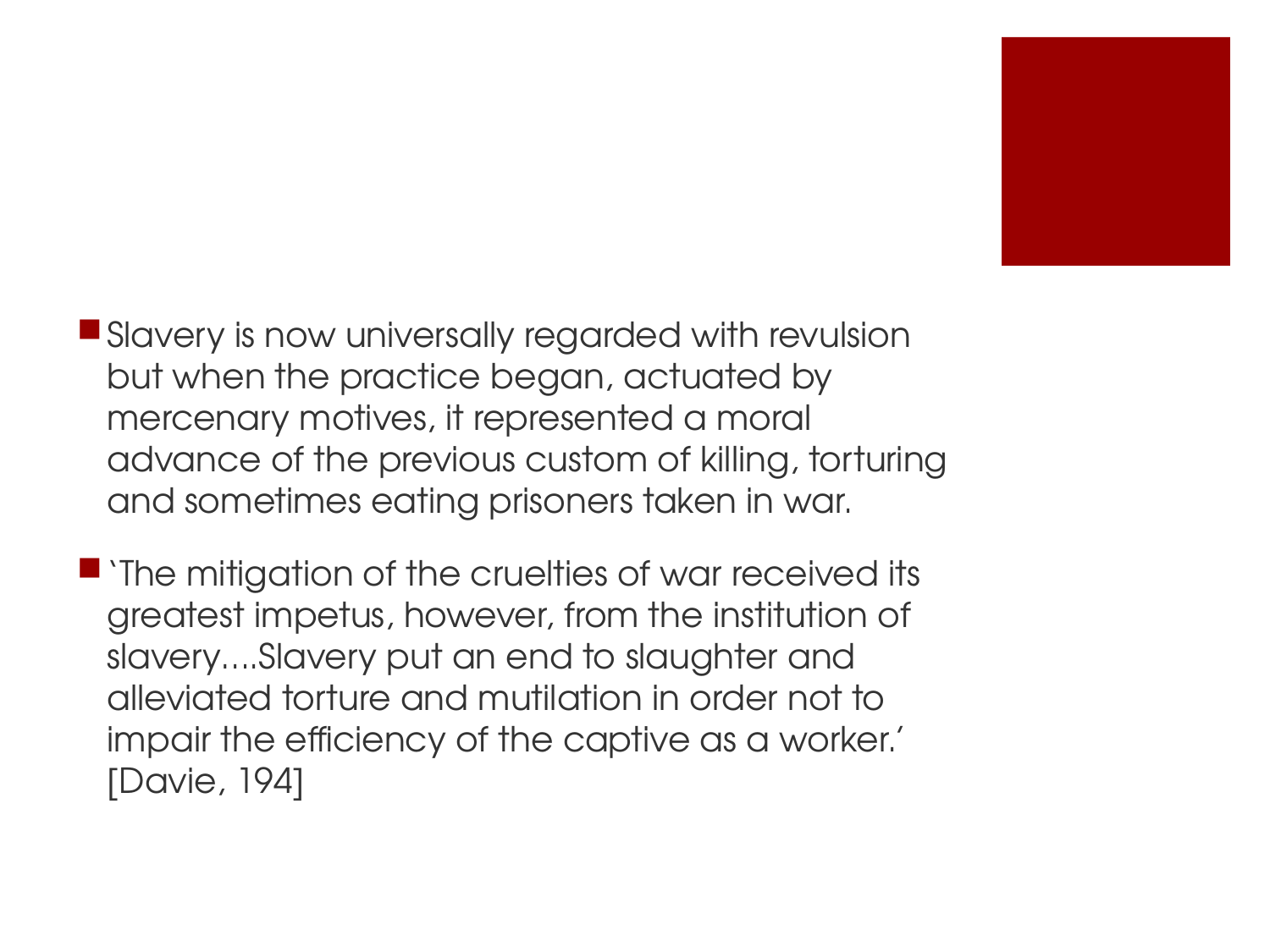

#
Slavery is now universally regarded with revulsion but when the practice began, actuated by mercenary motives, it represented a moral advance of the previous custom of killing, torturing and sometimes eating prisoners taken in war.
‘The mitigation of the cruelties of war received its greatest impetus, however, from the institution of slavery….Slavery put an end to slaughter and alleviated torture and mutilation in order not to impair the efficiency of the captive as a worker.’ [Davie, 194]